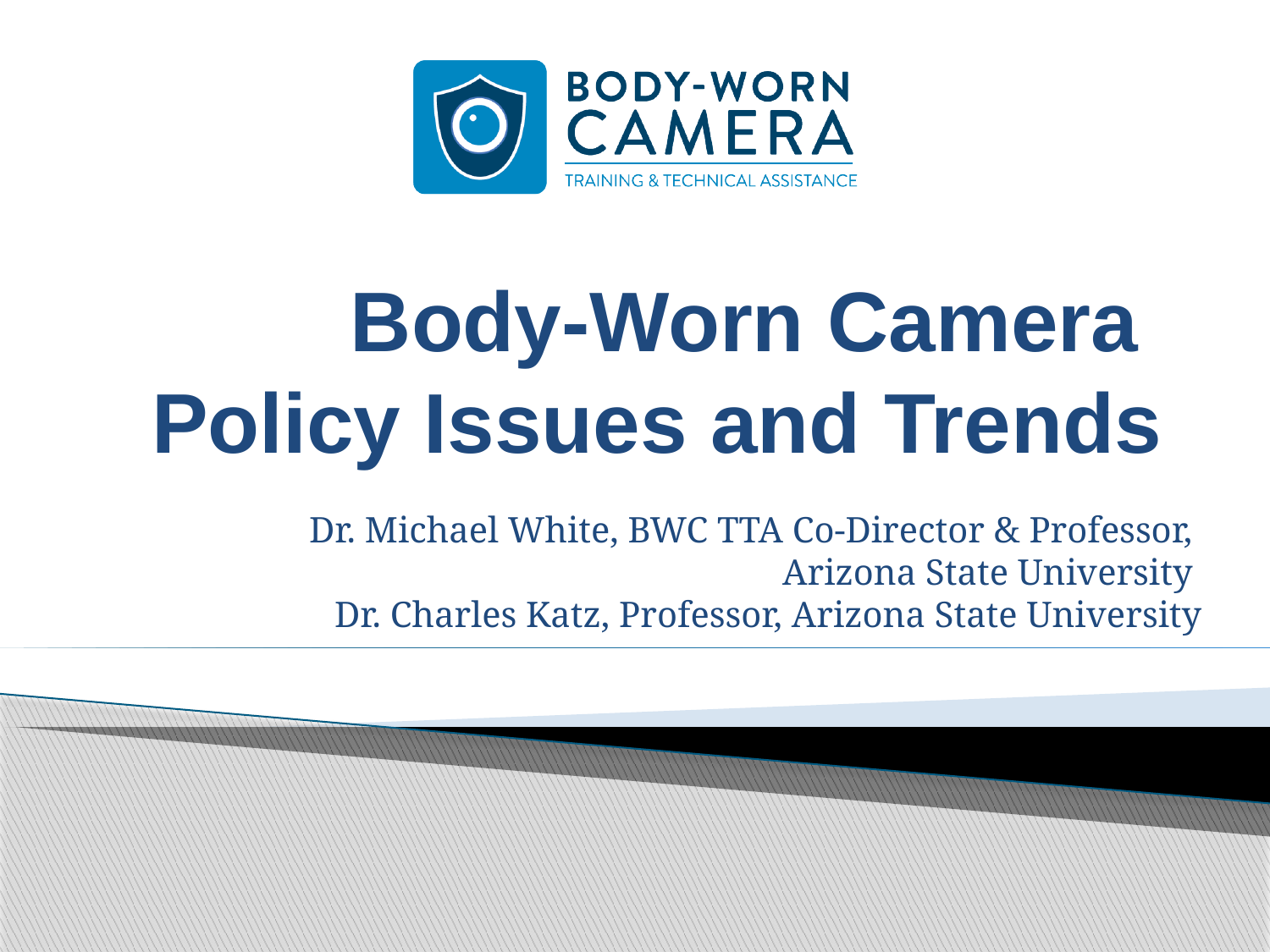

# Body-Worn Camera Policy Issues and Trends
Dr. Michael White, BWC TTA Co-Director & Professor,
Arizona State University
Dr. Charles Katz, Professor, Arizona State University